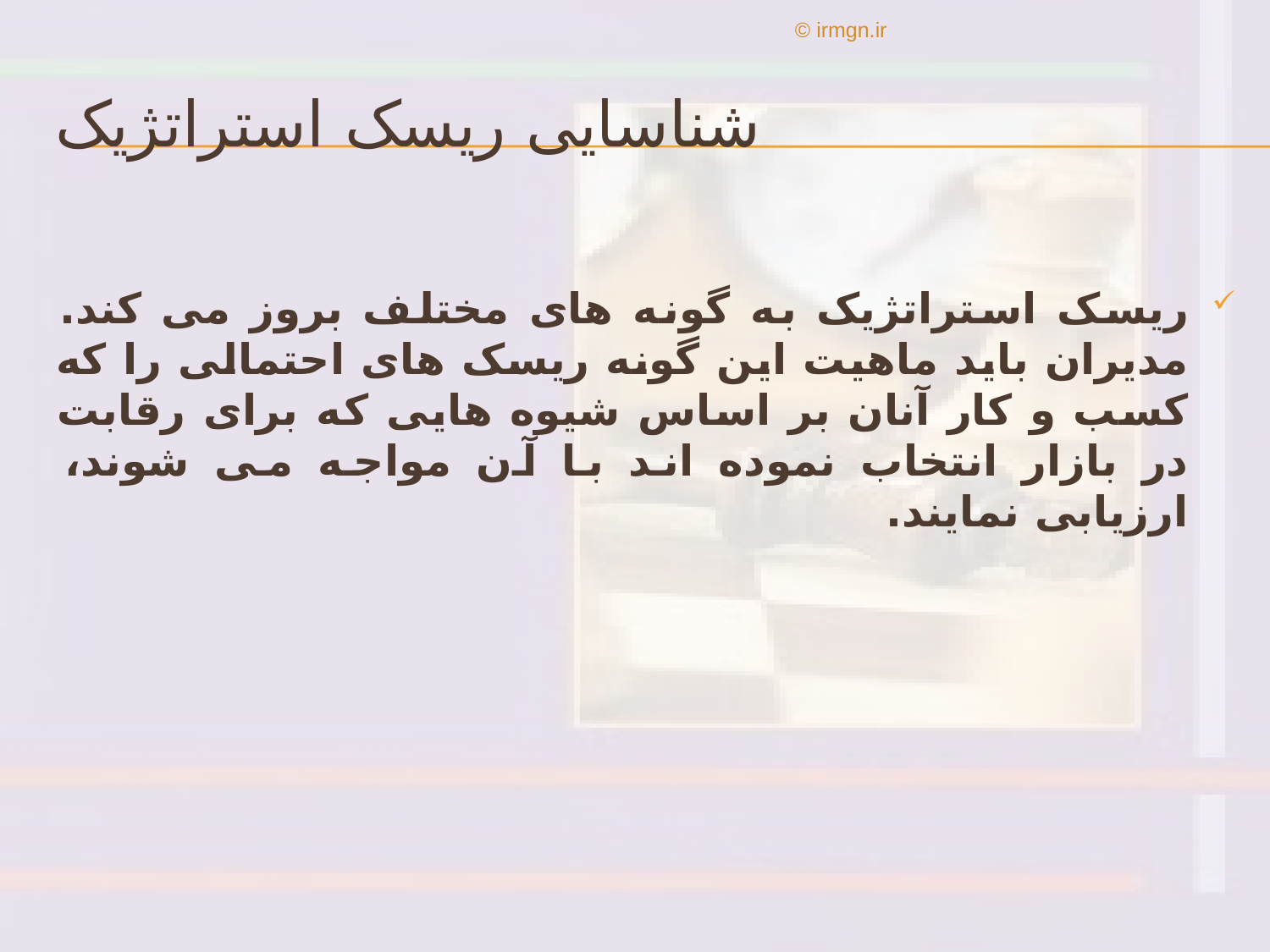

© irmgn.ir
# شناسایی ریسک استراتژیک

ریسک استراتژیک به گونه های مختلف بروز می کند. مدیران باید ماهیت این گونه ریسک های احتمالی را که کسب و کار آنان بر اساس شیوه هایی که برای رقابت در بازار انتخاب نموده اند با آن مواجه می شوند، ارزیابی نمایند.